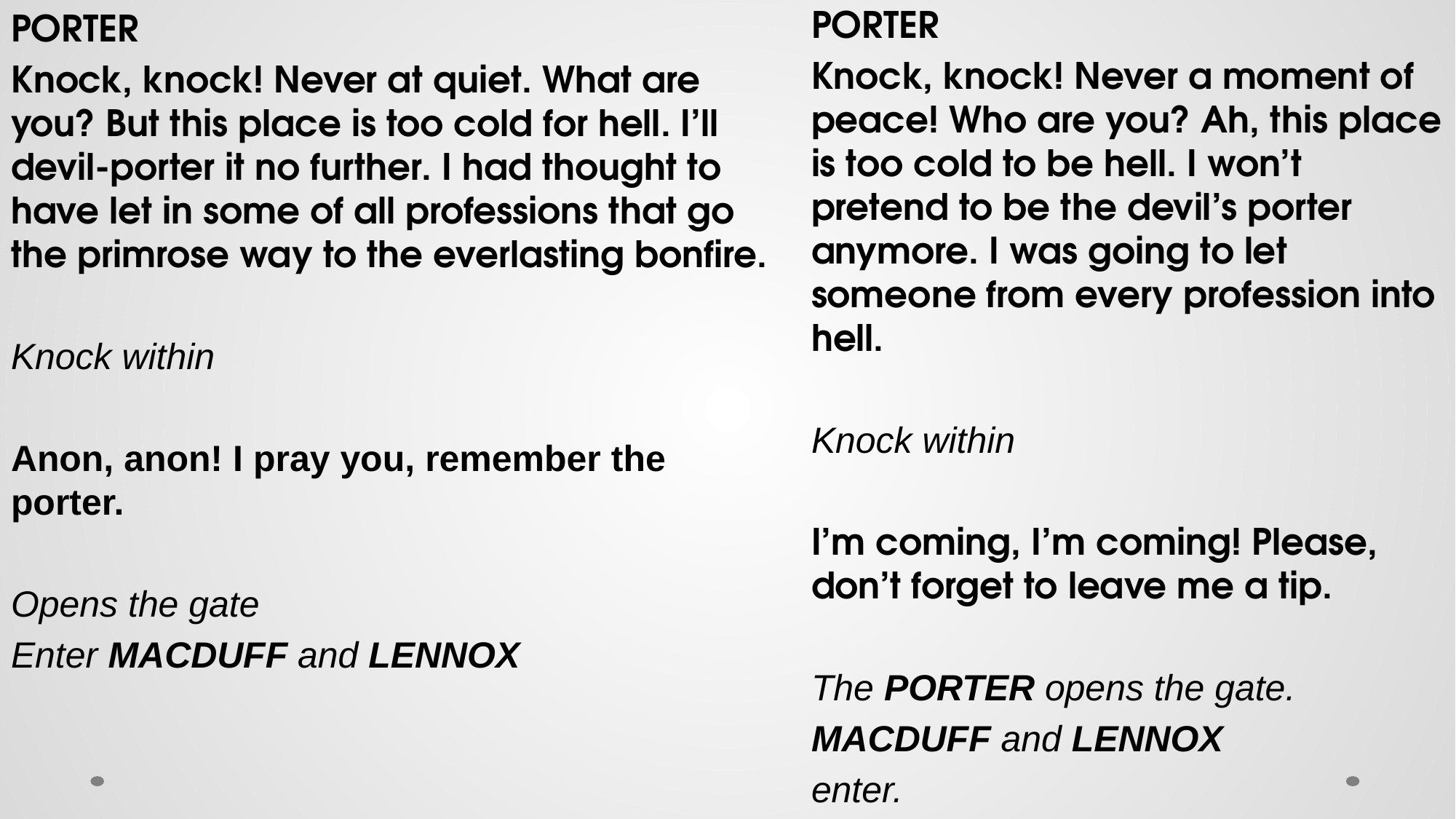

PORTER
Knock, knock! Never at quiet. What are you? But this place is too cold for hell. I’ll devil-porter it no further. I had thought to have let in some of all professions that go the primrose way to the everlasting bonfire.

Knock within

Anon, anon! I pray you, remember the porter.

Opens the gate
Enter MACDUFF and LENNOX
PORTER
Knock, knock! Never a moment of peace! Who are you? Ah, this place is too cold to be hell. I won’t pretend to be the devil’s porter anymore. I was going to let someone from every profession into hell.

Knock within

I’m coming, I’m coming! Please, don’t forget to leave me a tip.

The PORTER opens the gate.
MACDUFF and LENNOX
enter.